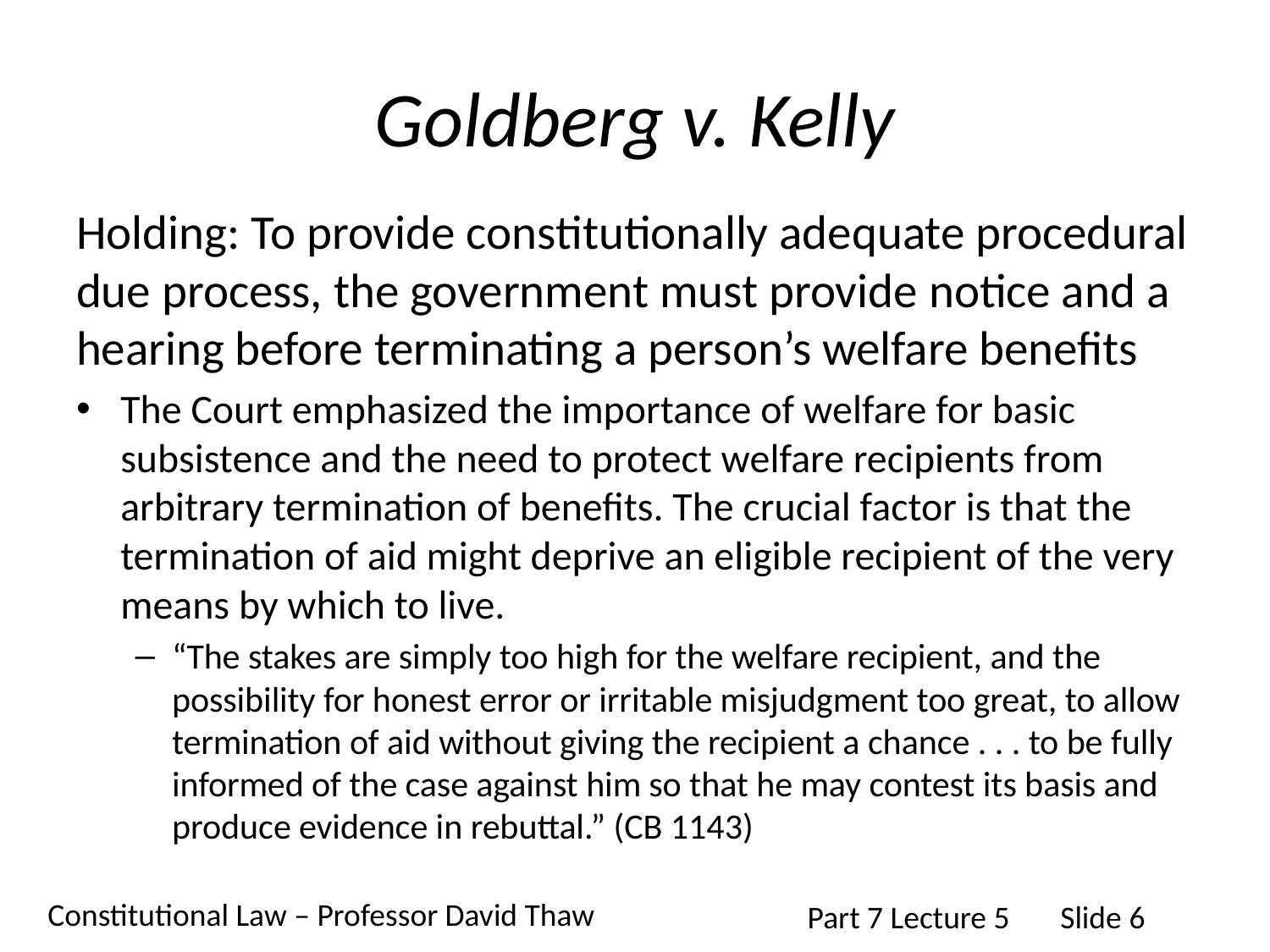

# Goldberg v. Kelly
Holding: To provide constitutionally adequate procedural due process, the government must provide notice and a hearing before terminating a person’s welfare benefits
The Court emphasized the importance of welfare for basic subsistence and the need to protect welfare recipients from arbitrary termination of benefits. The crucial factor is that the termination of aid might deprive an eligible recipient of the very means by which to live.
“The stakes are simply too high for the welfare recipient, and the possibility for honest error or irritable misjudgment too great, to allow termination of aid without giving the recipient a chance . . . to be fully informed of the case against him so that he may contest its basis and produce evidence in rebuttal.” (CB 1143)